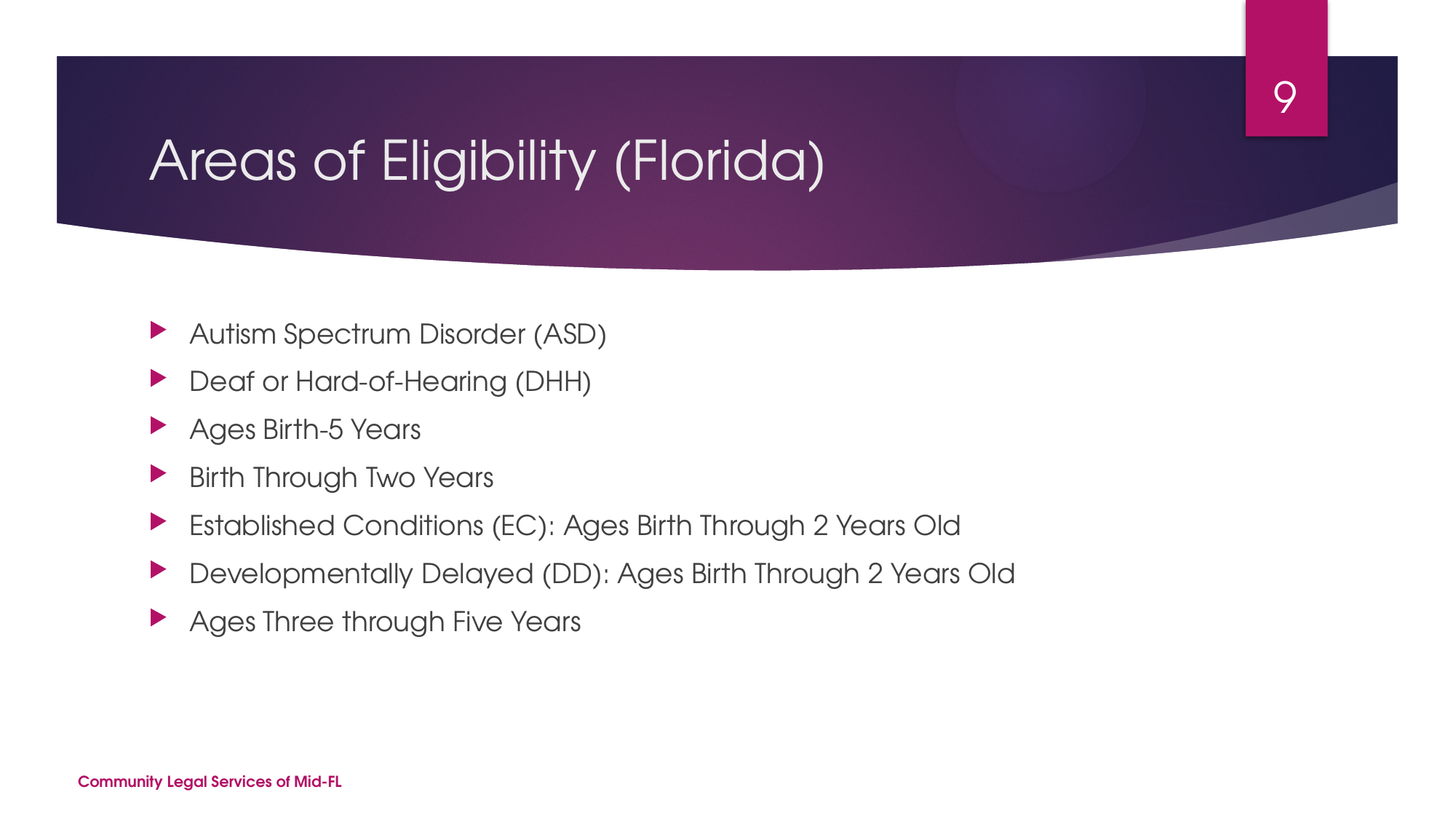

9
# Areas of Eligibility (Florida)
Autism Spectrum Disorder (ASD)
Deaf or Hard-of-Hearing (DHH)
Ages Birth-5 Years
Birth Through Two Years
Established Conditions (EC): Ages Birth Through 2 Years Old
Developmentally Delayed (DD): Ages Birth Through 2 Years Old
Ages Three through Five Years

Community Legal Services of Mid-FL